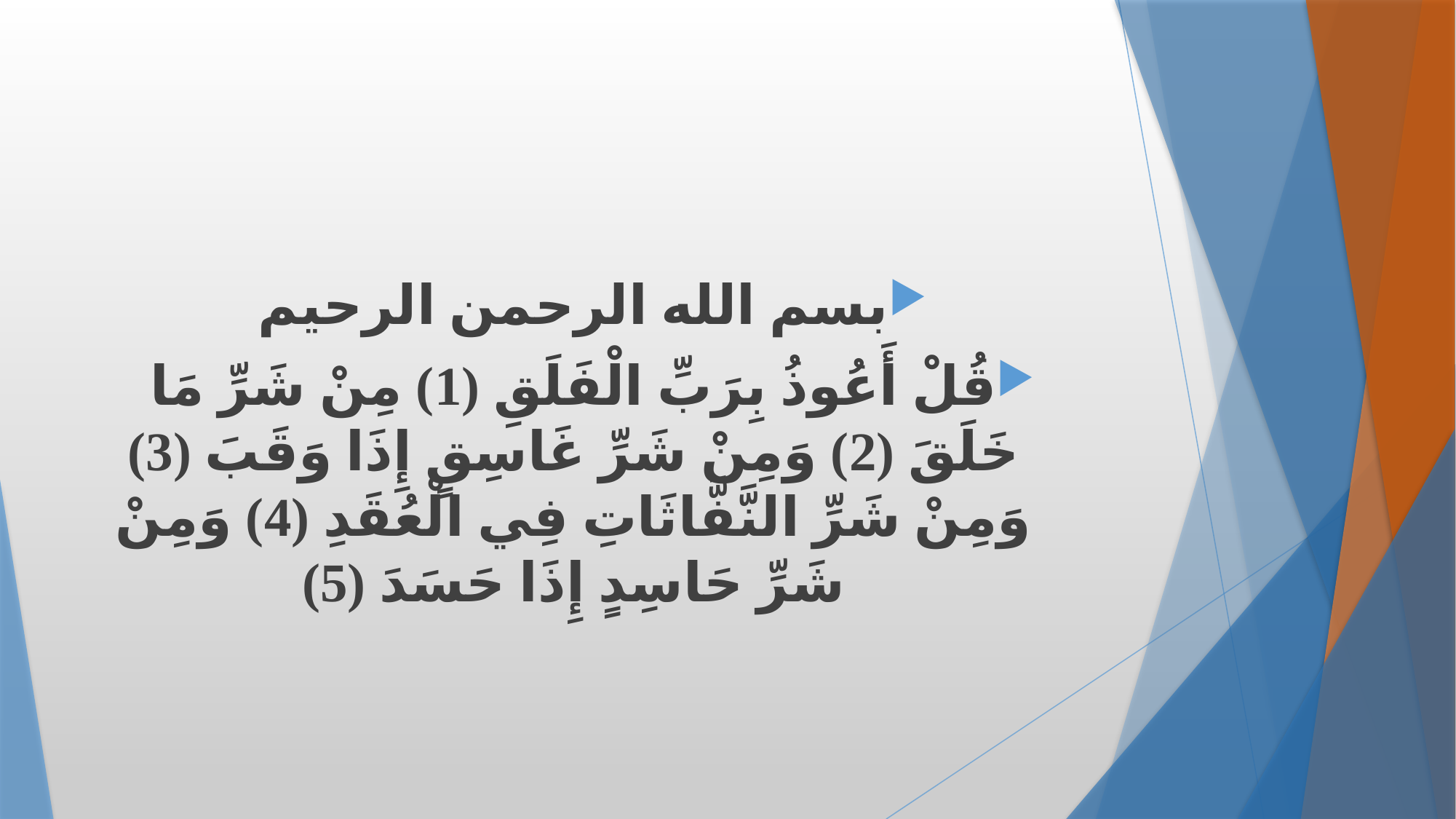

بسم الله الرحمن الرحيم
قُلْ أَعُوذُ بِرَبِّ الْفَلَقِ (1) مِنْ شَرِّ مَا خَلَقَ (2) وَمِنْ شَرِّ غَاسِقٍ إِذَا وَقَبَ (3) وَمِنْ شَرِّ النَّفَّاثَاتِ فِي الْعُقَدِ (4) وَمِنْ شَرِّ حَاسِدٍ إِذَا حَسَدَ (5)